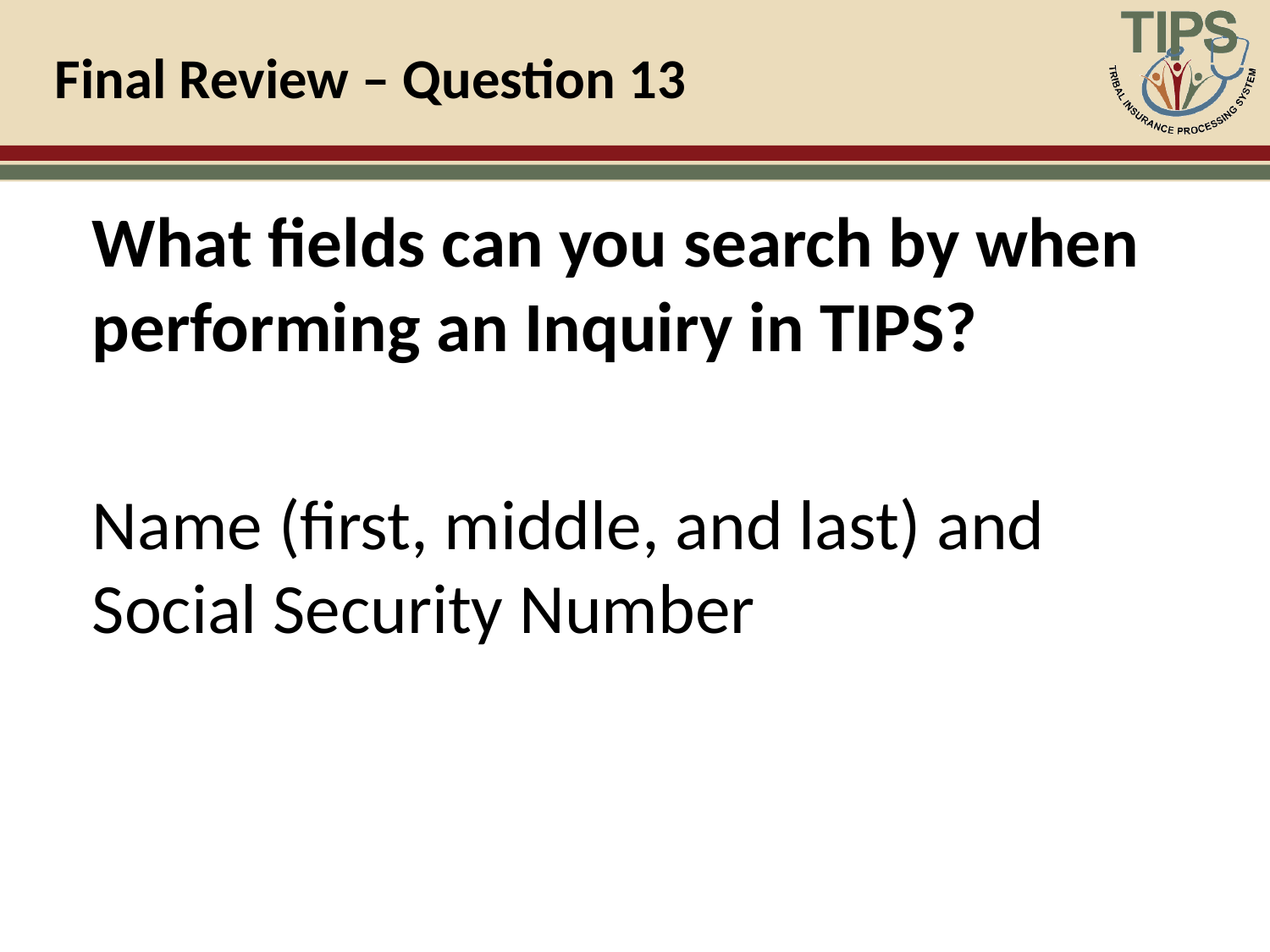

# Final Review – Question 13
What fields can you search by when performing an Inquiry in TIPS?

Name (first, middle, and last) and Social Security Number